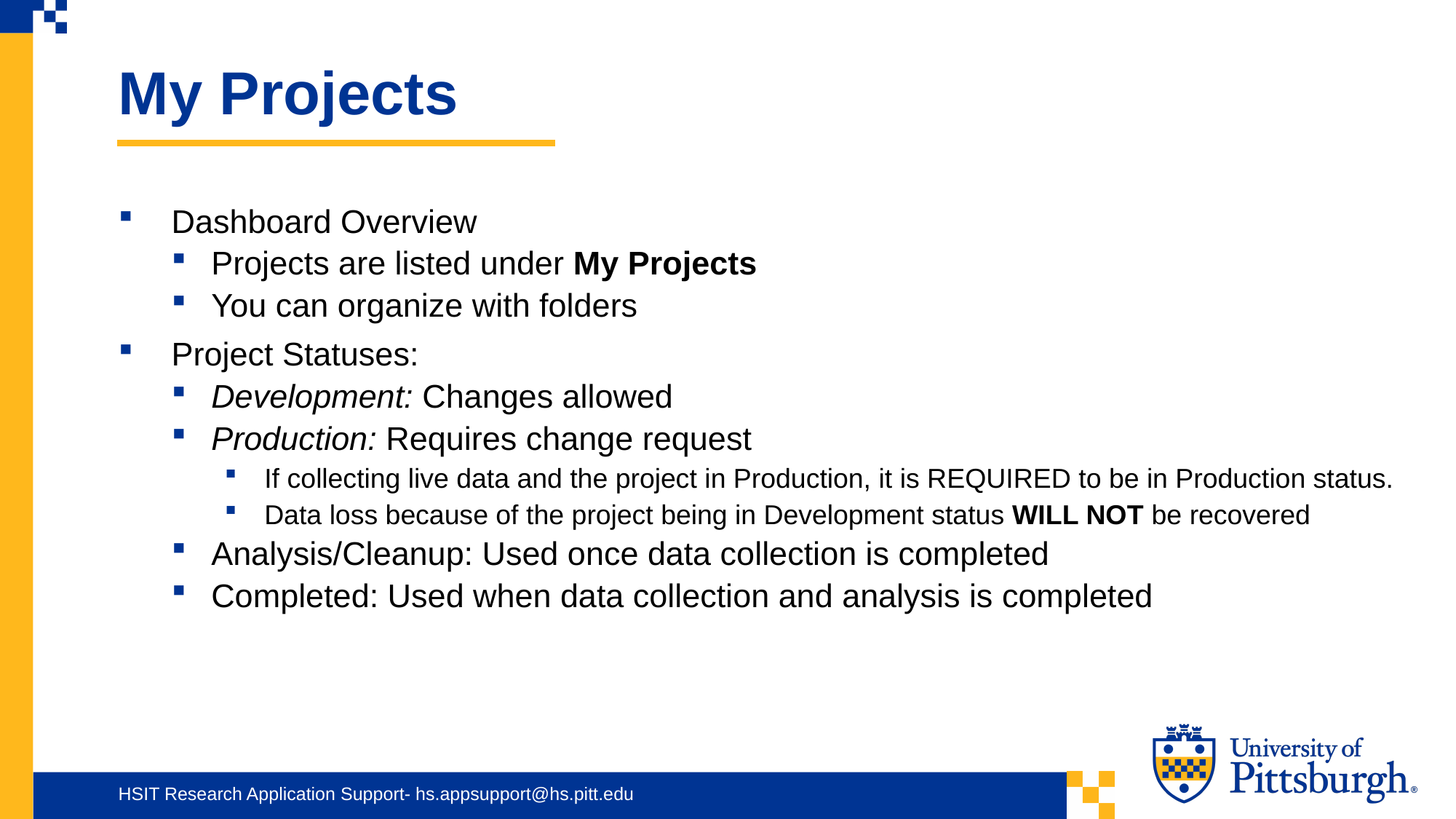

My Projects
Dashboard Overview
Projects are listed under My Projects
You can organize with folders
Project Statuses:
Development: Changes allowed
Production: Requires change request
If collecting live data and the project in Production, it is REQUIRED to be in Production status.
Data loss because of the project being in Development status WILL NOT be recovered
Analysis/Cleanup: Used once data collection is completed
Completed: Used when data collection and analysis is completed
HSIT Research Application Support- hs.appsupport@hs.pitt.edu